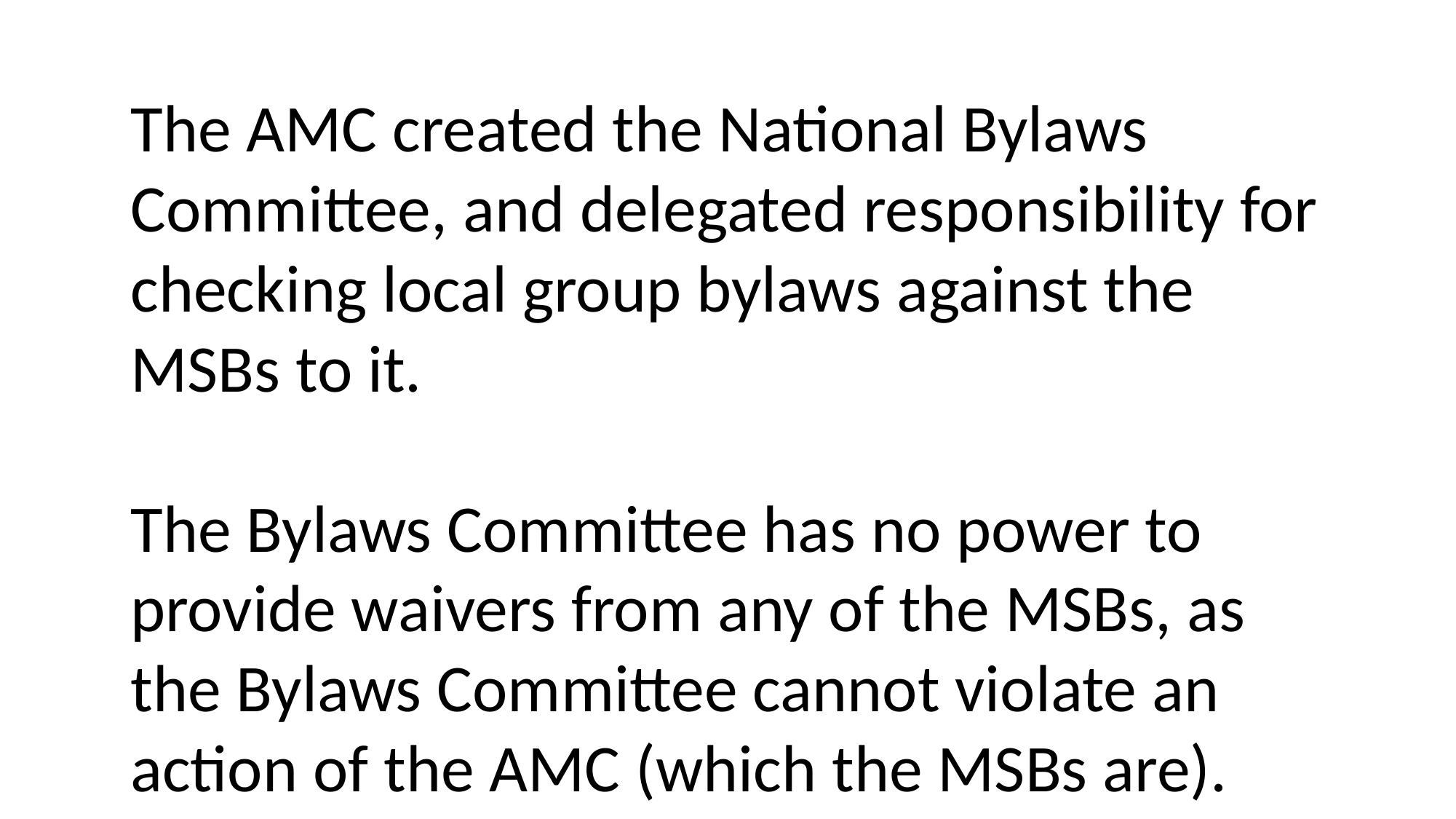

The AMC created the National Bylaws Committee, and delegated responsibility for checking local group bylaws against the MSBs to it.

The Bylaws Committee has no power to provide waivers from any of the MSBs, as the Bylaws Committee cannot violate an action of the AMC (which the MSBs are).